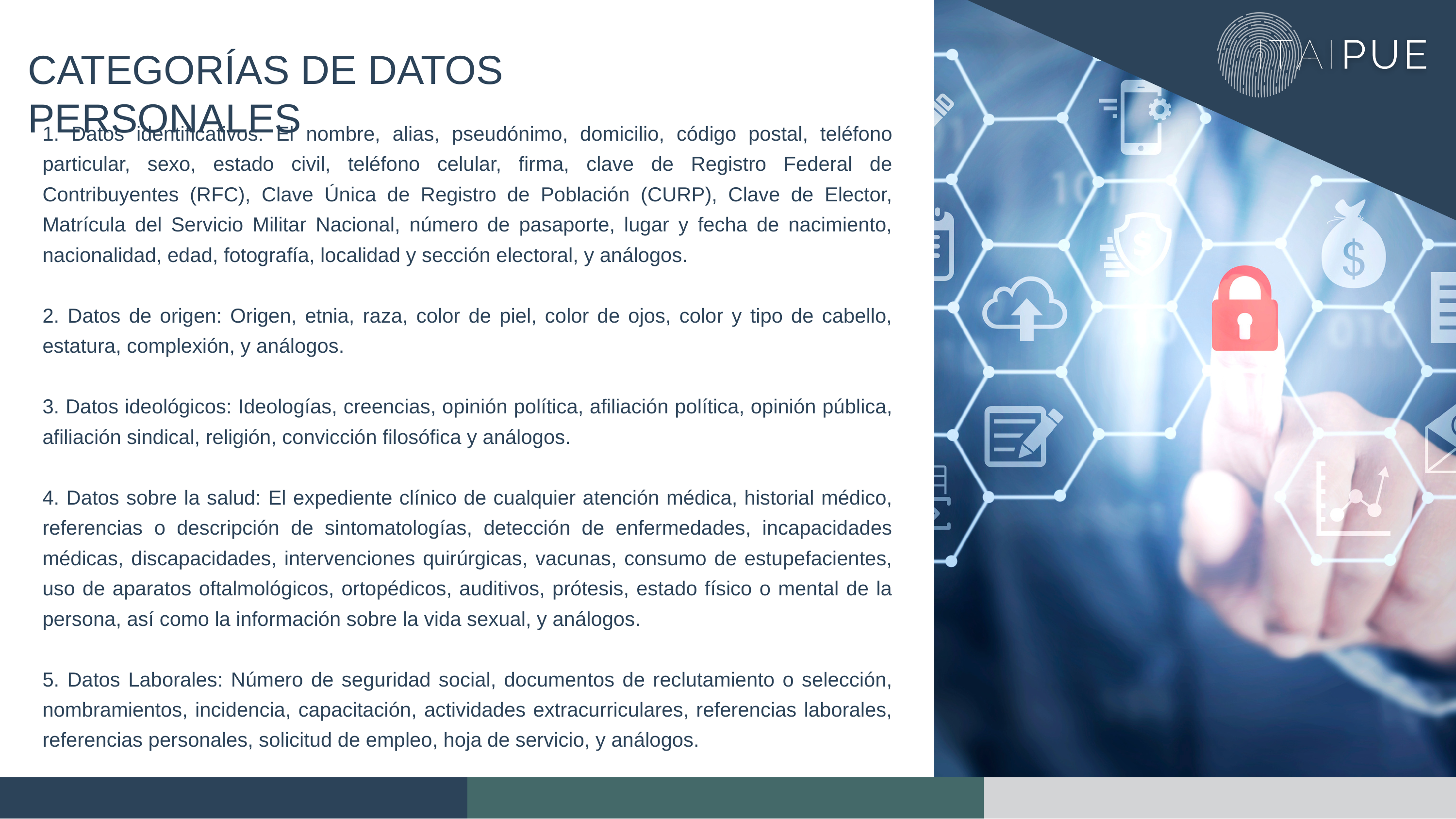

CATEGORÍAS DE DATOS PERSONALES
1. Datos identificativos: El nombre, alias, pseudónimo, domicilio, código postal, teléfono particular, sexo, estado civil, teléfono celular, firma, clave de Registro Federal de Contribuyentes (RFC), Clave Única de Registro de Población (CURP), Clave de Elector, Matrícula del Servicio Militar Nacional, número de pasaporte, lugar y fecha de nacimiento, nacionalidad, edad, fotografía, localidad y sección electoral, y análogos.

2. Datos de origen: Origen, etnia, raza, color de piel, color de ojos, color y tipo de cabello, estatura, complexión, y análogos.

3. Datos ideológicos: Ideologías, creencias, opinión política, afiliación política, opinión pública, afiliación sindical, religión, convicción filosófica y análogos.

4. Datos sobre la salud: El expediente clínico de cualquier atención médica, historial médico, referencias o descripción de sintomatologías, detección de enfermedades, incapacidades médicas, discapacidades, intervenciones quirúrgicas, vacunas, consumo de estupefacientes, uso de aparatos oftalmológicos, ortopédicos, auditivos, prótesis, estado físico o mental de la persona, así como la información sobre la vida sexual, y análogos.

5. Datos Laborales: Número de seguridad social, documentos de reclutamiento o selección, nombramientos, incidencia, capacitación, actividades extracurriculares, referencias laborales, referencias personales, solicitud de empleo, hoja de servicio, y análogos.